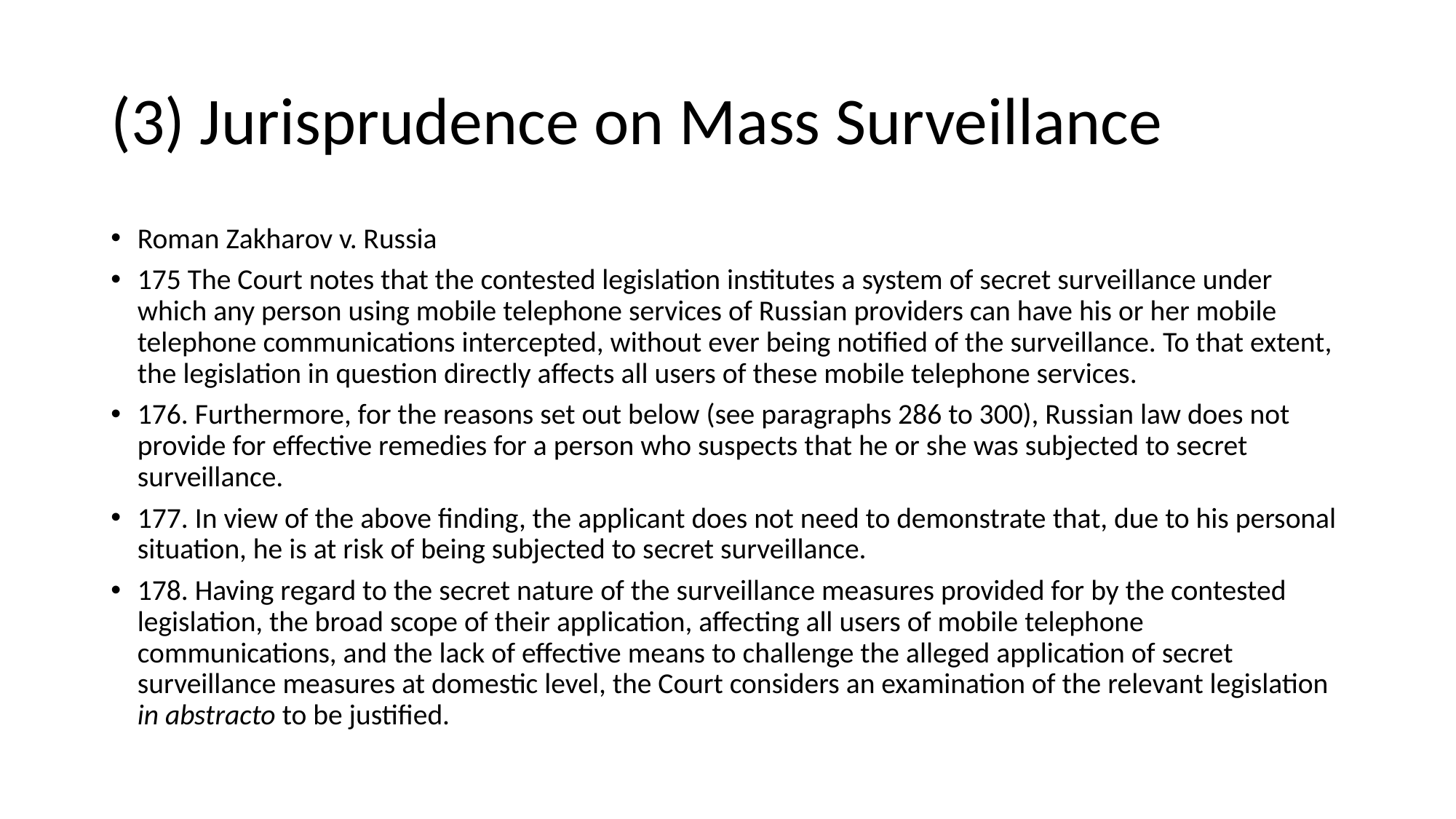

# (3) Jurisprudence on Mass Surveillance
Roman Zakharov v. Russia
175 The Court notes that the contested legislation institutes a system of secret surveillance under which any person using mobile telephone services of Russian providers can have his or her mobile telephone communications intercepted, without ever being notified of the surveillance. To that extent, the legislation in question directly affects all users of these mobile telephone services.
176. Furthermore, for the reasons set out below (see paragraphs 286 to 300), Russian law does not provide for effective remedies for a person who suspects that he or she was subjected to secret surveillance.
177. In view of the above finding, the applicant does not need to demonstrate that, due to his personal situation, he is at risk of being subjected to secret surveillance.
178. Having regard to the secret nature of the surveillance measures provided for by the contested legislation, the broad scope of their application, affecting all users of mobile telephone communications, and the lack of effective means to challenge the alleged application of secret surveillance measures at domestic level, the Court considers an examination of the relevant legislation in abstracto to be justified.